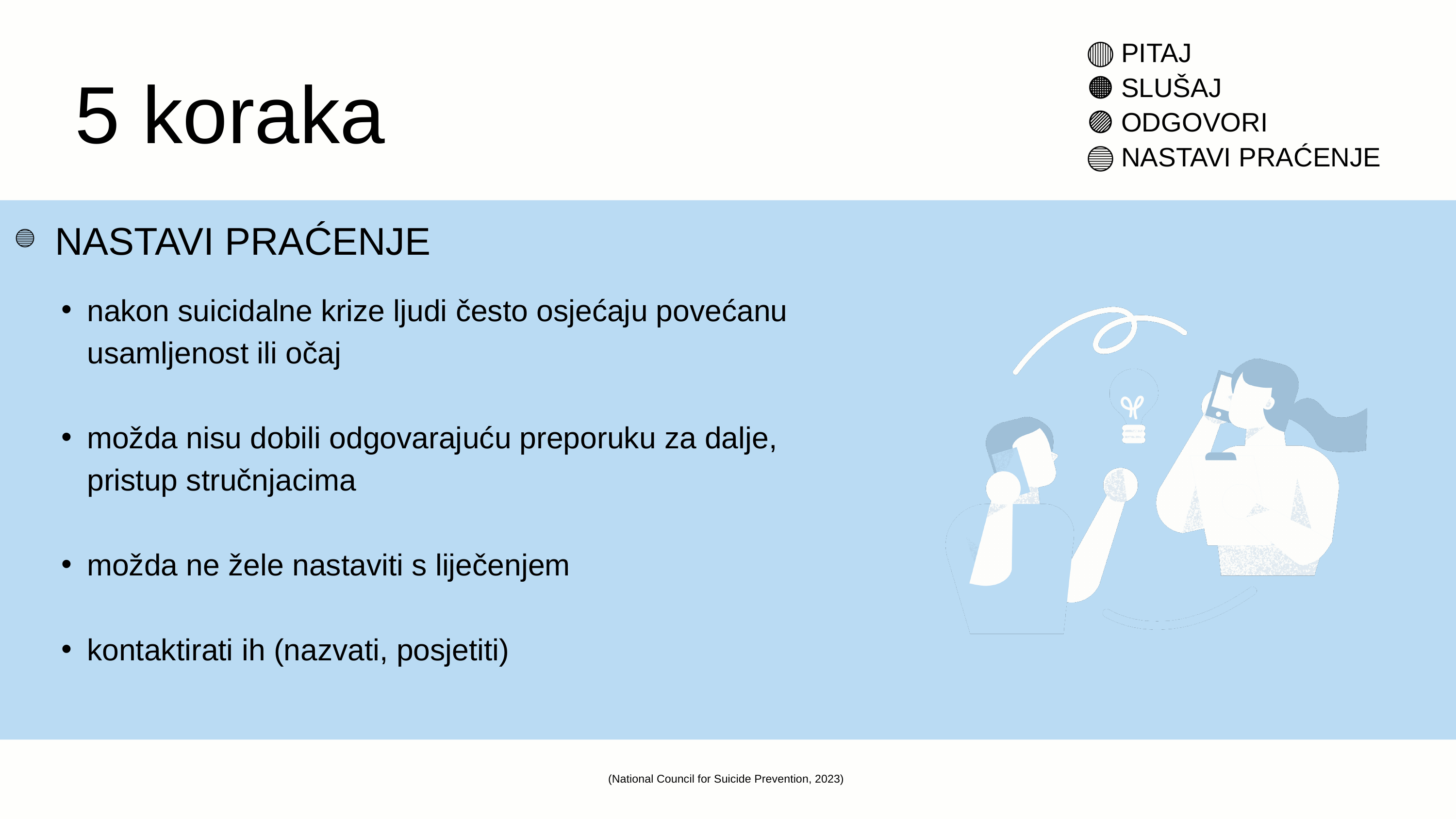

🔴 PITAJ
🟠 SLUŠAJ
🟣 ODGOVORI
🔵 NASTAVI PRAĆENJE
5 koraka
NASTAVI PRAĆENJE
🔵
nakon suicidalne krize ljudi često osjećaju povećanu usamljenost ili očaj

možda nisu dobili odgovarajuću preporuku za dalje, pristup stručnjacima

možda ne žele nastaviti s liječenjem

kontaktirati ih (nazvati, posjetiti)

(National Council for Suicide Prevention, 2023)